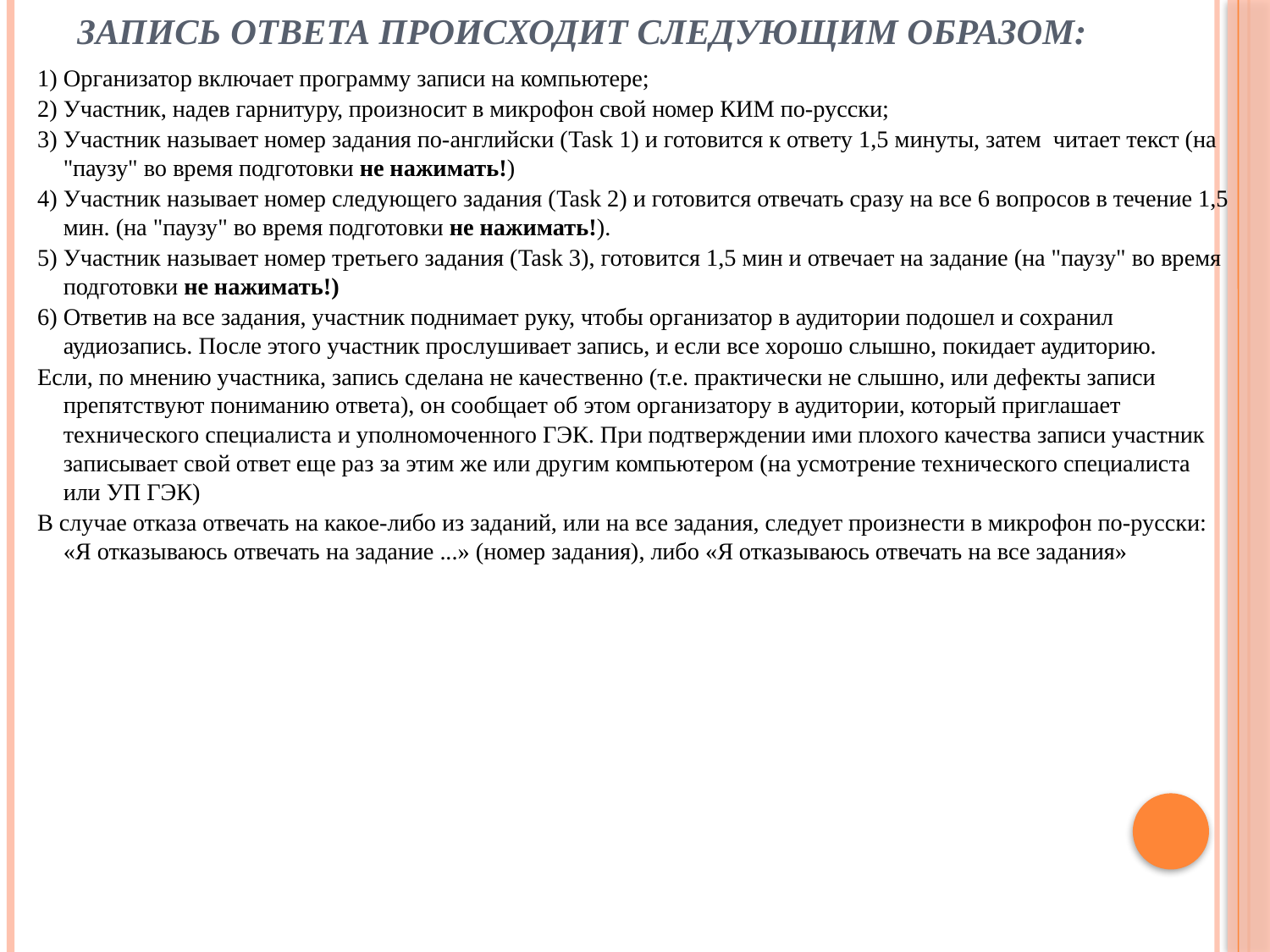

# Запись ответа происходит следующим образом:
1) Организатор включает программу записи на компьютере;
2) Участник, надев гарнитуру, произносит в микрофон свой номер КИМ по-русски;
3) Участник называет номер задания по-английски (Task 1) и готовится к ответу 1,5 минуты, затем  читает текст (на "паузу" во время подготовки не нажимать!)
4) Участник называет номер следующего задания (Task 2) и готовится отвечать сразу на все 6 вопросов в течение 1,5 мин. (на "паузу" во время подготовки не нажимать!).
5) Участник называет номер третьего задания (Task 3), готовится 1,5 мин и отвечает на задание (на "паузу" во время подготовки не нажимать!)
6) Ответив на все задания, участник поднимает руку, чтобы организатор в аудитории подошел и сохранил аудиозапись. После этого участник прослушивает запись, и если все хорошо слышно, покидает аудиторию.
Если, по мнению участника, запись сделана не качественно (т.е. практически не слышно, или дефекты записи препятствуют пониманию ответа), он сообщает об этом организатору в аудитории, который приглашает технического специалиста и уполномоченного ГЭК. При подтверждении ими плохого качества записи участник записывает свой ответ еще раз за этим же или другим компьютером (на усмотрение технического специалиста или УП ГЭК)
В случае отказа отвечать на какое-либо из заданий, или на все задания, следует произнести в микрофон по-русски: «Я отказываюсь отвечать на задание ...» (номер задания), либо «Я отказываюсь отвечать на все задания»